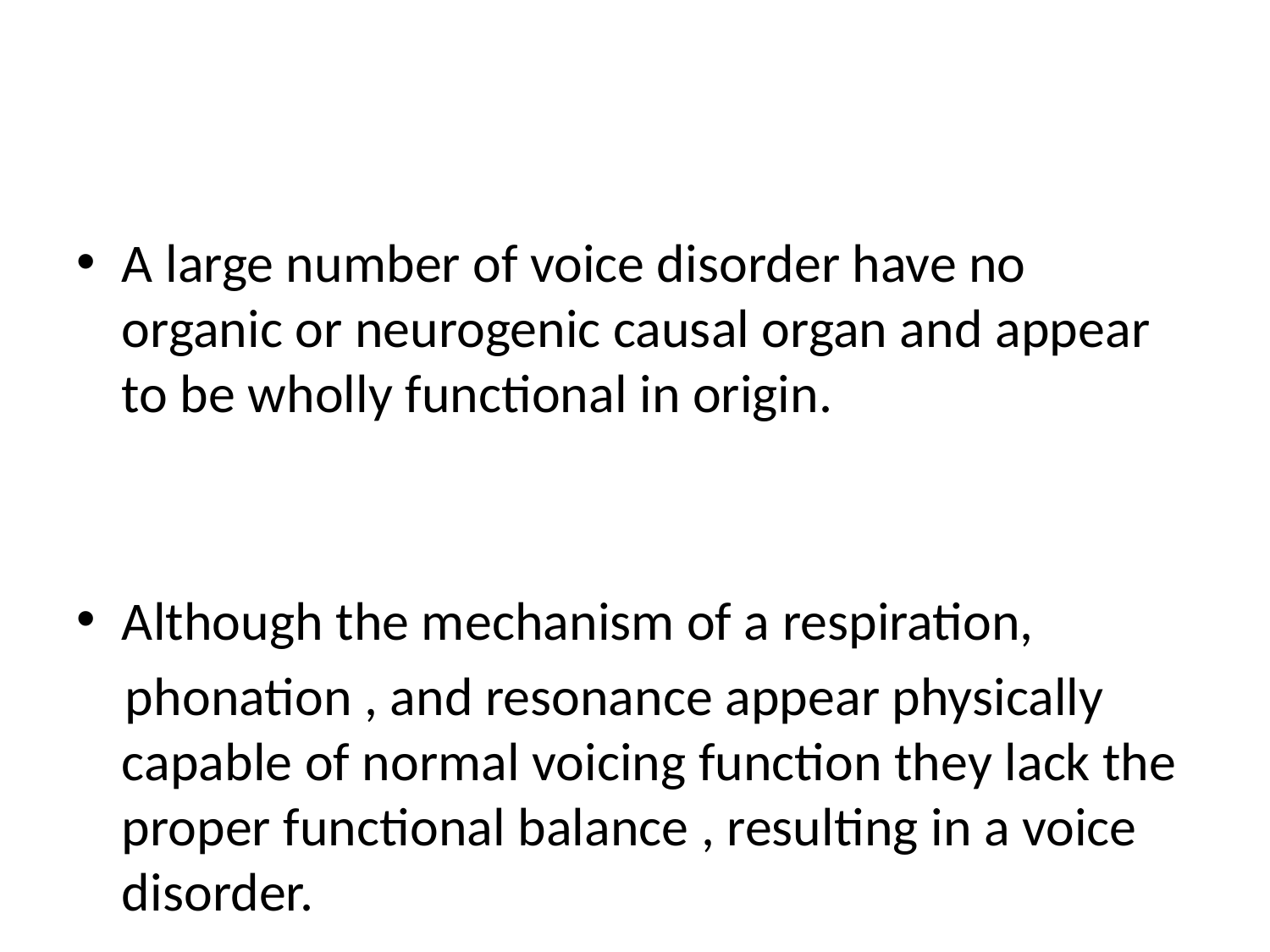

#
A large number of voice disorder have no organic or neurogenic causal organ and appear to be wholly functional in origin.

Although the mechanism of a respiration,
    phonation , and resonance appear physically capable of normal voicing function they lack the proper functional balance , resulting in a voice disorder.